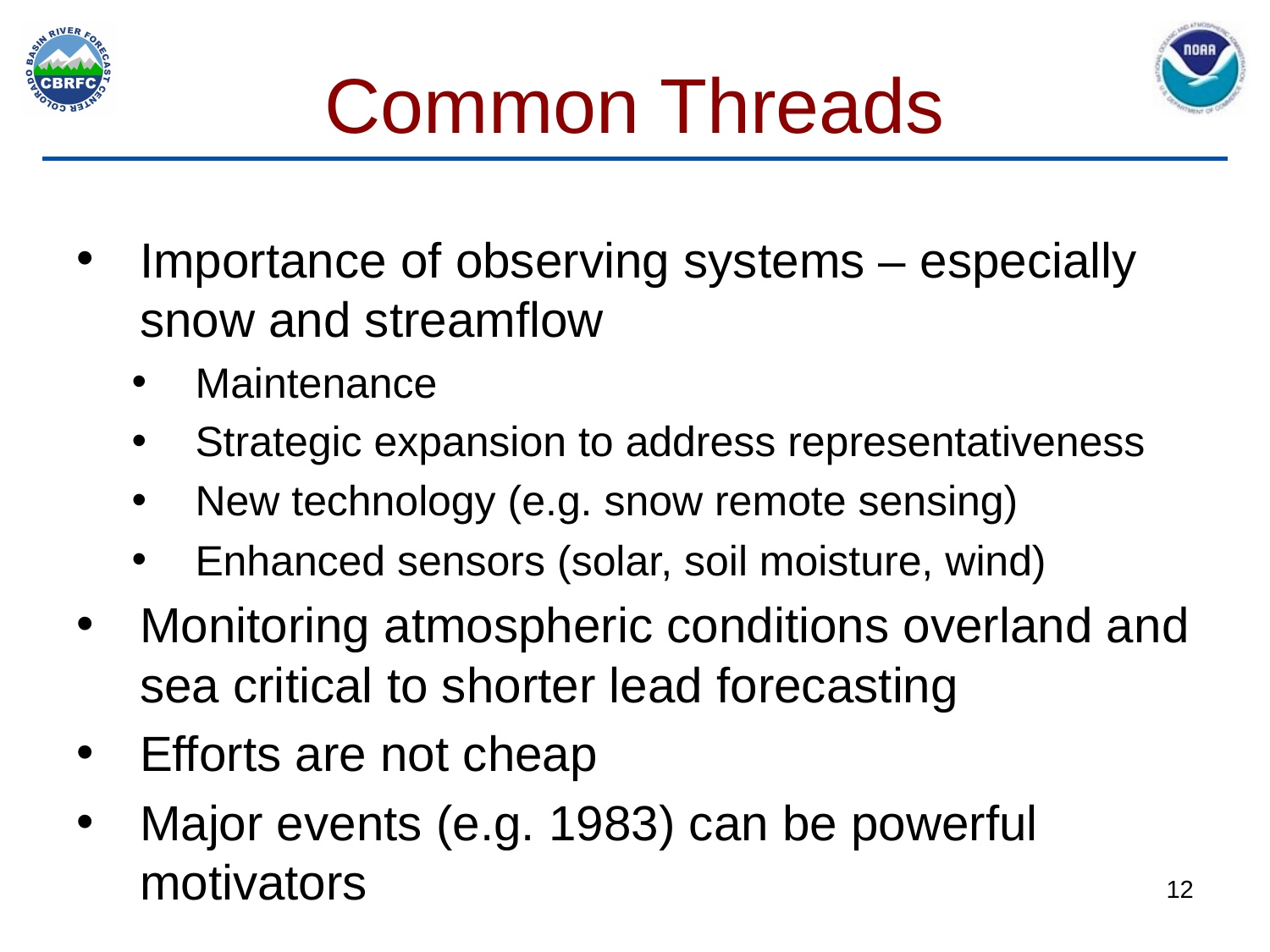

# Common Threads
Importance of observing systems – especially snow and streamflow
Maintenance
Strategic expansion to address representativeness
New technology (e.g. snow remote sensing)
Enhanced sensors (solar, soil moisture, wind)
Monitoring atmospheric conditions overland and sea critical to shorter lead forecasting
Efforts are not cheap
Major events (e.g. 1983) can be powerful motivators

12